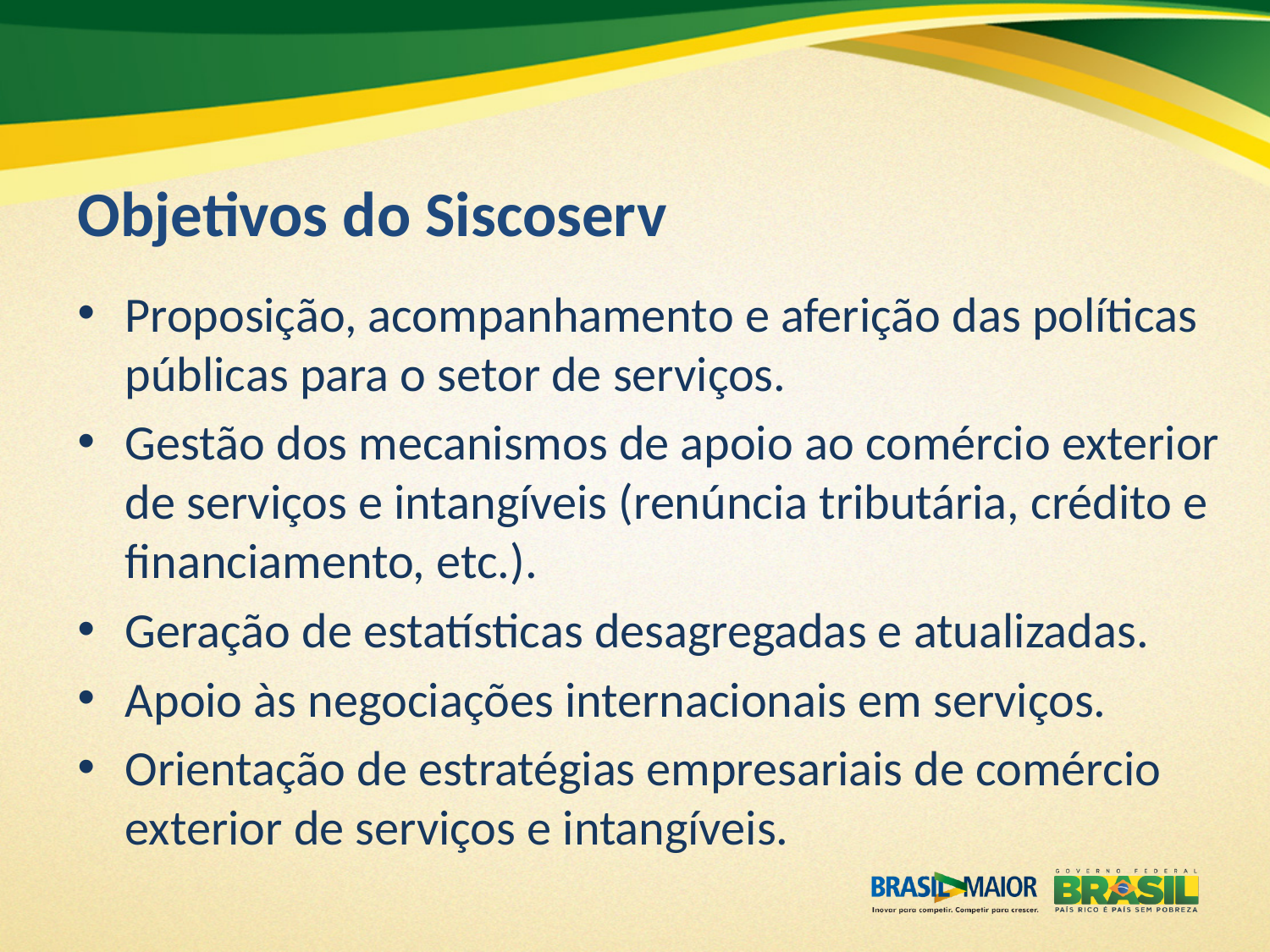

# Objetivos do Siscoserv
Proposição, acompanhamento e aferição das políticas públicas para o setor de serviços.
Gestão dos mecanismos de apoio ao comércio exterior de serviços e intangíveis (renúncia tributária, crédito e financiamento, etc.).
Geração de estatísticas desagregadas e atualizadas.
Apoio às negociações internacionais em serviços.
Orientação de estratégias empresariais de comércio exterior de serviços e intangíveis.